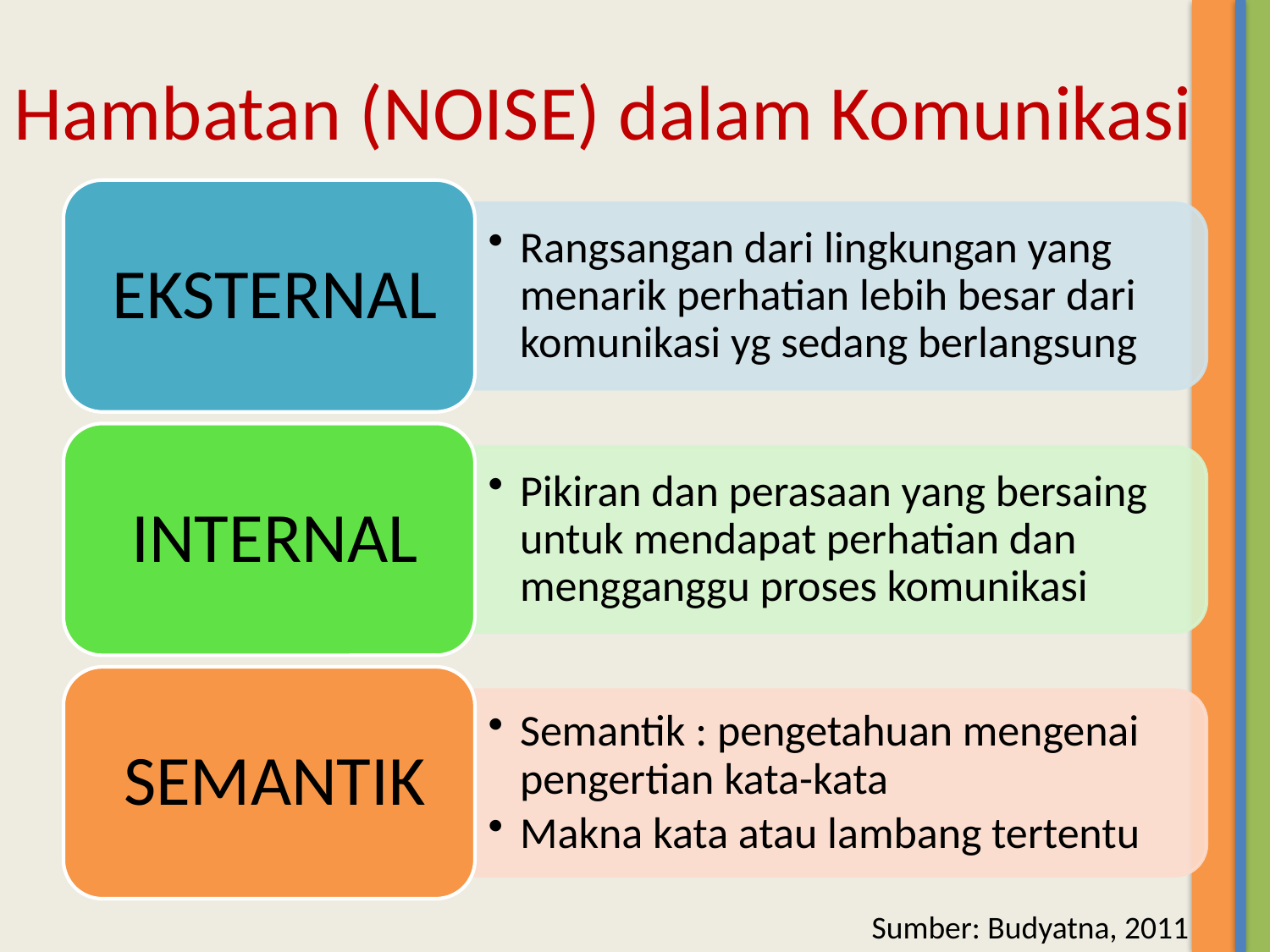

# Hambatan (NOISE) dalam Komunikasi
Rangsangan dari lingkungan yang menarik perhatian lebih besar dari komunikasi yg sedang berlangsung
EKSTERNAL
Pikiran dan perasaan yang bersaing untuk mendapat perhatian dan mengganggu proses komunikasi
INTERNAL
Semantik : pengetahuan mengenai pengertian kata-kata
Makna kata atau lambang tertentu
SEMANTIK
Sumber: Budyatna, 2011